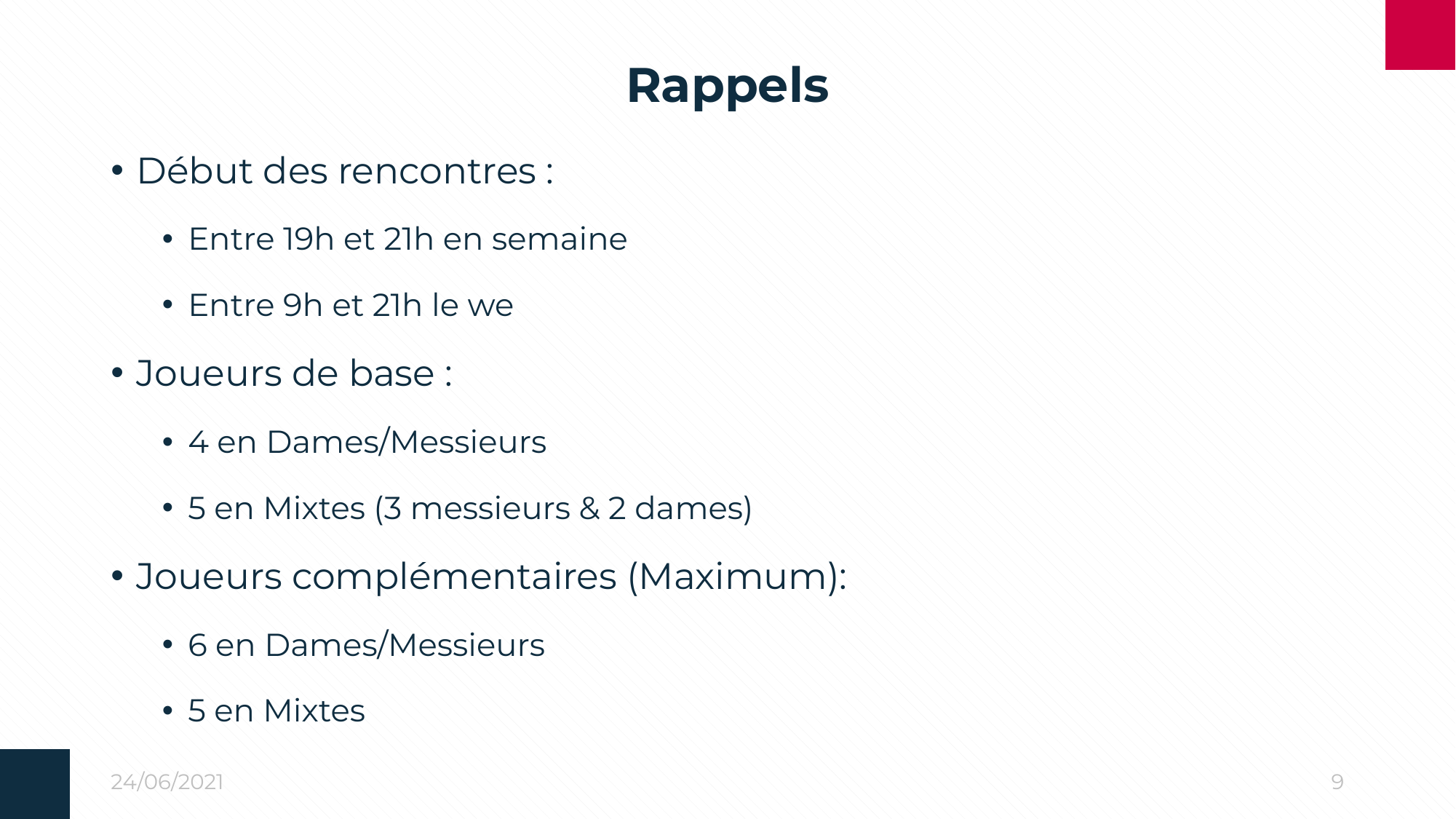

# Rappels
Début des rencontres :
Entre 19h et 21h en semaine
Entre 9h et 21h le we
Joueurs de base :
4 en Dames/Messieurs
5 en Mixtes (3 messieurs & 2 dames)
Joueurs complémentaires (Maximum):
6 en Dames/Messieurs
5 en Mixtes

24/06/2021
9